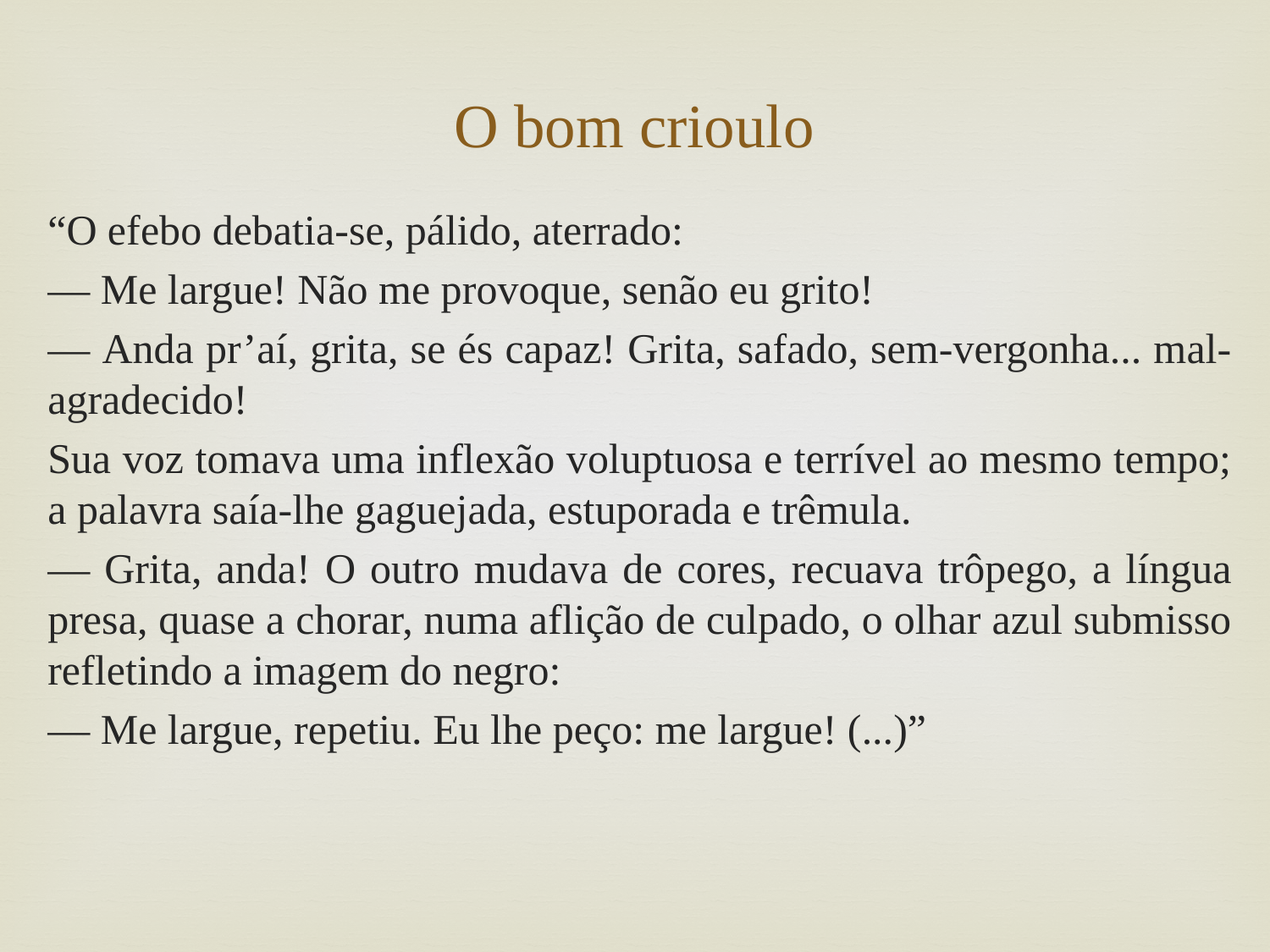

# O bom crioulo
“O efebo debatia-se, pálido, aterrado:
— Me largue! Não me provoque, senão eu grito!
— Anda pr’aí, grita, se és capaz! Grita, safado, sem-vergonha... mal-agradecido!
Sua voz tomava uma inflexão voluptuosa e terrível ao mesmo tempo; a palavra saía-lhe gaguejada, estuporada e trêmula.
— Grita, anda! O outro mudava de cores, recuava trôpego, a língua presa, quase a chorar, numa aflição de culpado, o olhar azul submisso refletindo a imagem do negro:
— Me largue, repetiu. Eu lhe peço: me largue! (...)”